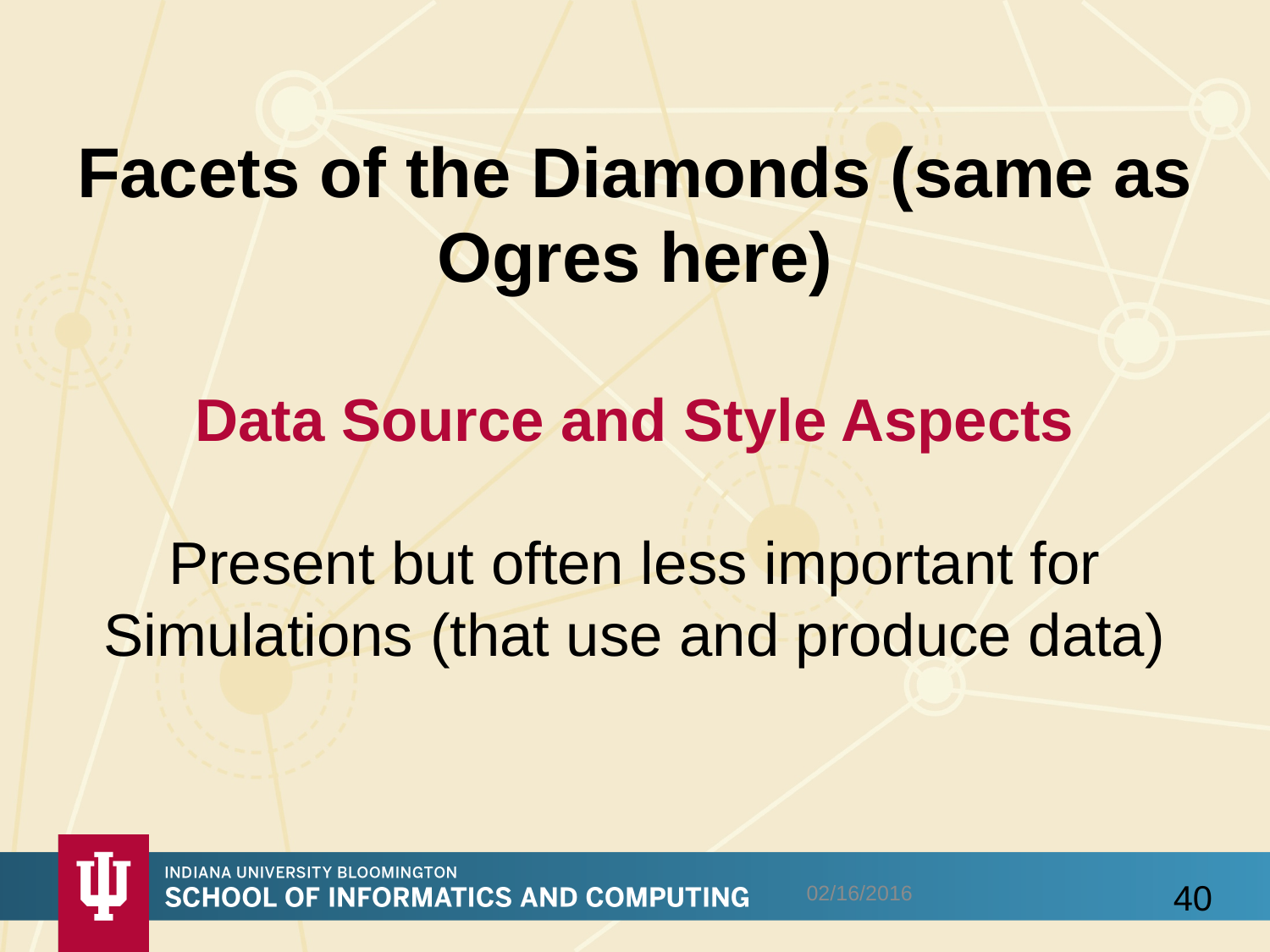

# Facets of the Diamonds (same as Ogres here) Data Source and Style Aspects Present but often less important for Simulations (that use and produce data)
02/16/2016
40